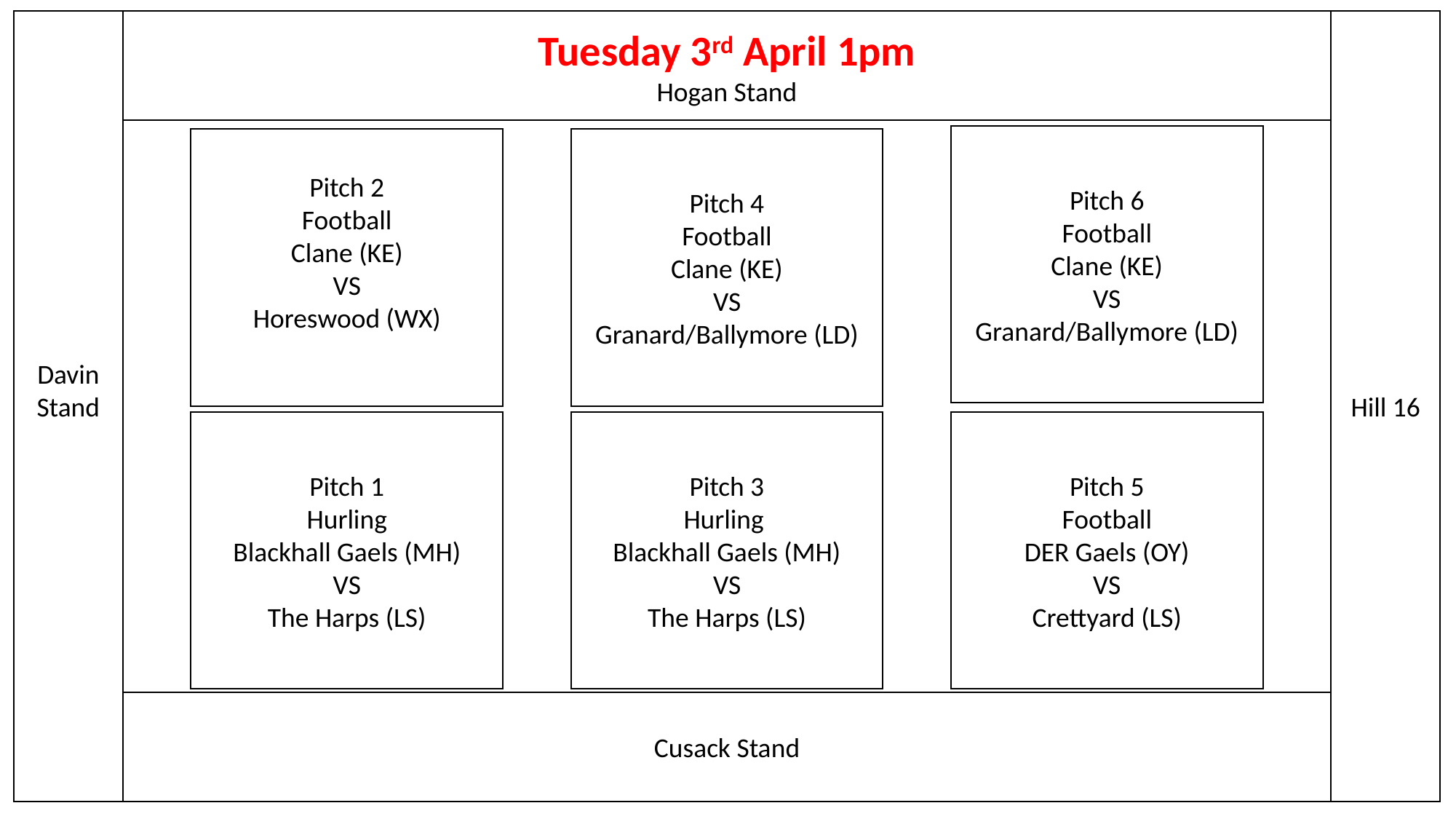

Tuesday 3rd April 1pm
Hogan Stand
Hill 16
Davin Stand

Pitch 6
Football
Clane (KE)
VS
Granard/Ballymore (LD)

Pitch 2
Football
Clane (KE)
VS
Horeswood (WX)

Pitch 4
Football
Clane (KE)
VS
Granard/Ballymore (LD)
Pitch 3
Hurling
Blackhall Gaels (MH)
VS
The Harps (LS)
Pitch 5
Football
DER Gaels (OY)
VS
Crettyard (LS)
Pitch 1
Hurling
Blackhall Gaels (MH)
VS
The Harps (LS)
Cusack Stand